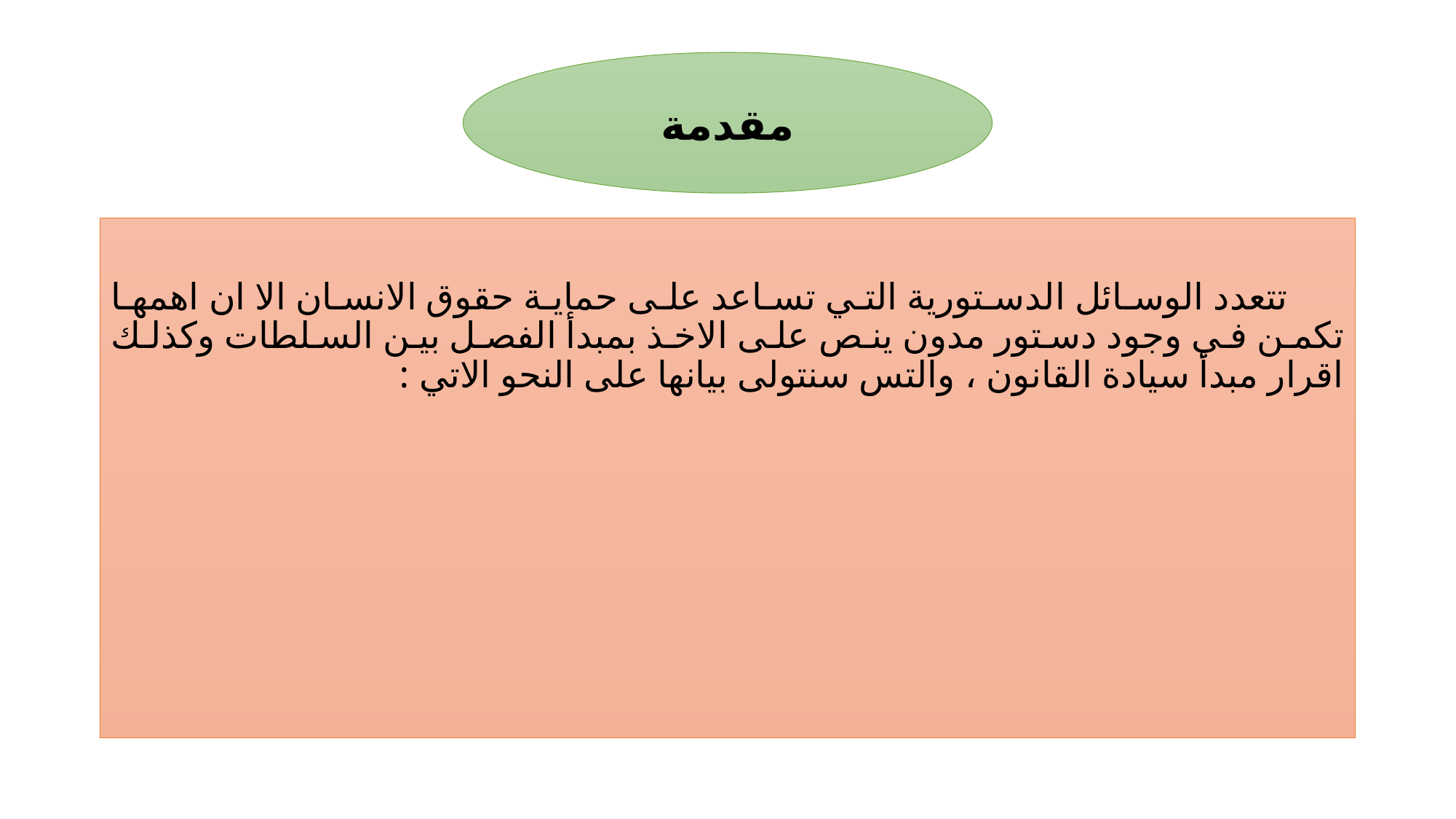

#
مقدمة

      تتعدد الوسائل الدستورية التي تساعد على حماية حقوق الانسان الا ان اهمها تكمن في وجود دستور مدون ينص على الاخذ بمبدأ الفصل بين السلطات وكذلك اقرار مبدأ سيادة القانون ، والتس سنتولى بيانها على النحو الاتي :